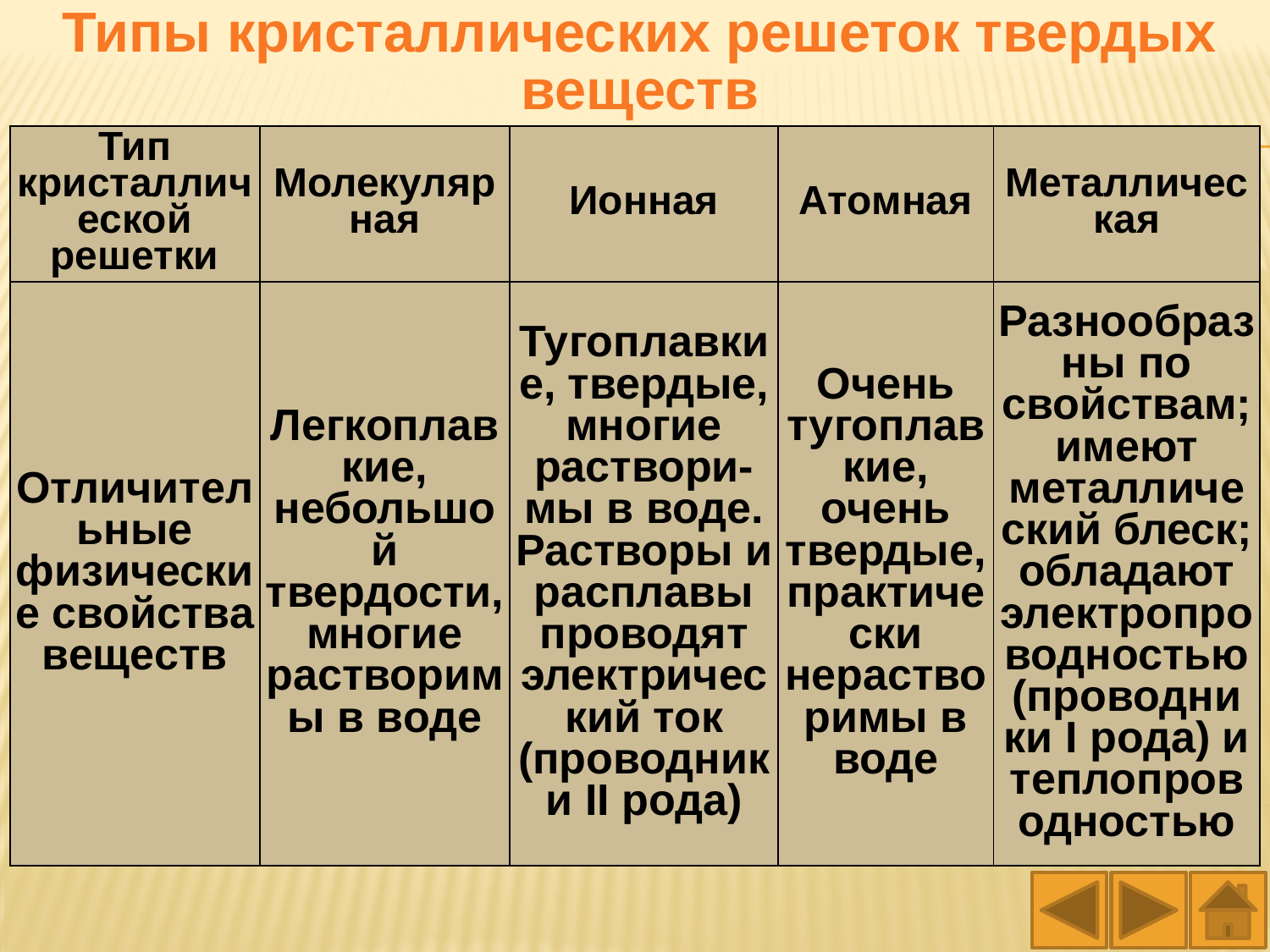

Типы кристаллических решеток твердых веществ
| Тип кристаллической решетки | Молекулярная | Ионная | Атомная | Металлическая |
| --- | --- | --- | --- | --- |
| Отличительные физические свойства веществ | Легкоплавкие, небольшой твердости, многие растворимы в воде | Тугоплавкие, твердые, многие раствори- мы в воде. Растворы и расплавы проводят электрический ток (проводники II рода) | Очень тугоплавкие, очень твердые, практически нерастворимы в воде | Разнообразны по свойствам; имеют металлический блеск; обладают электропроводностью (проводни­ки I рода) и теплопроводностью |